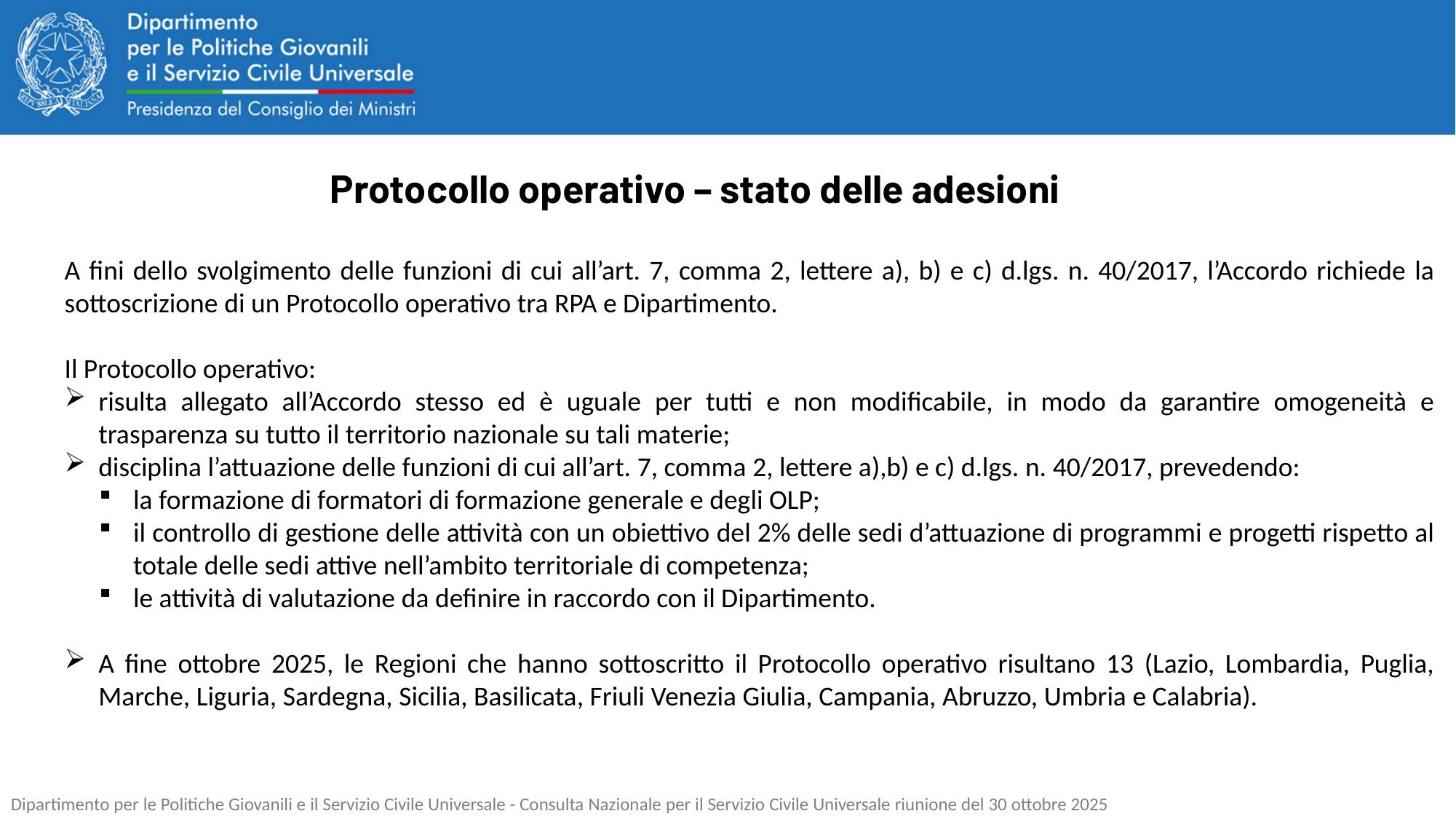

Protocollo operativo – stato delle adesioni

A fini dello svolgimento delle funzioni di cui all’art. 7, comma 2, lettere a), b) e c) d.lgs. n. 40/2017, l’Accordo richiede la sottoscrizione di un Protocollo operativo tra RPA e Dipartimento.

Il Protocollo operativo:
risulta allegato all’Accordo stesso ed è uguale per tutti e non modificabile, in modo da garantire omogeneità e trasparenza su tutto il territorio nazionale su tali materie;
disciplina l’attuazione delle funzioni di cui all’art. 7, comma 2, lettere a),b) e c) d.lgs. n. 40/2017, prevedendo:
la formazione di formatori di formazione generale e degli OLP;
il controllo di gestione delle attività con un obiettivo del 2% delle sedi d’attuazione di programmi e progetti rispetto al totale delle sedi attive nell’ambito territoriale di competenza;
le attività di valutazione da definire in raccordo con il Dipartimento.

A fine ottobre 2025, le Regioni che hanno sottoscritto il Protocollo operativo risultano 13 (Lazio, Lombardia, Puglia, Marche, Liguria, Sardegna, Sicilia, Basilicata, Friuli Venezia Giulia, Campania, Abruzzo, Umbria e Calabria).